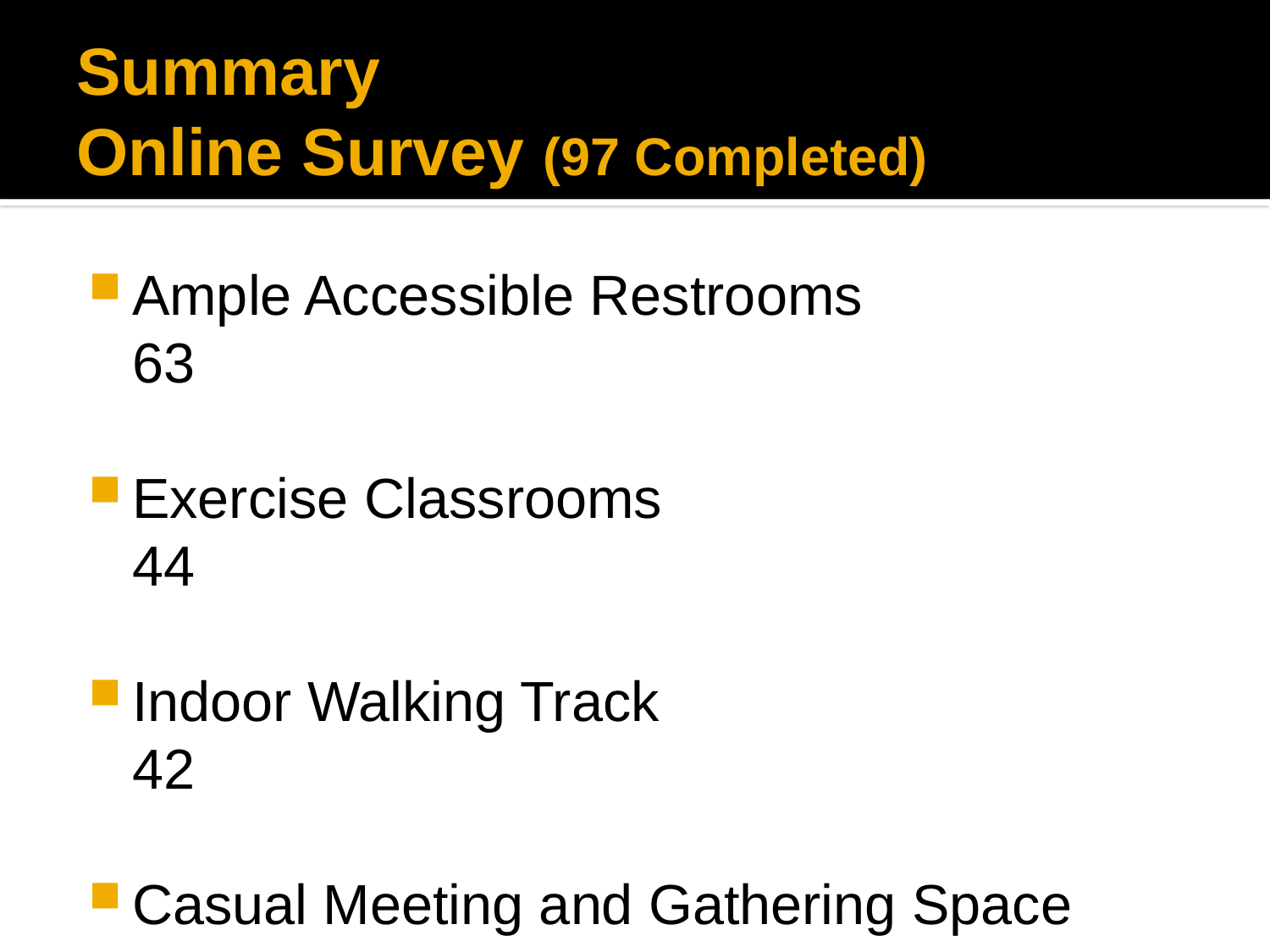

# Summary Online Survey (97 Completed)
Ample Accessible Restrooms			63

Exercise Classrooms				44

Indoor Walking Track				42

Casual Meeting and Gathering Space	36